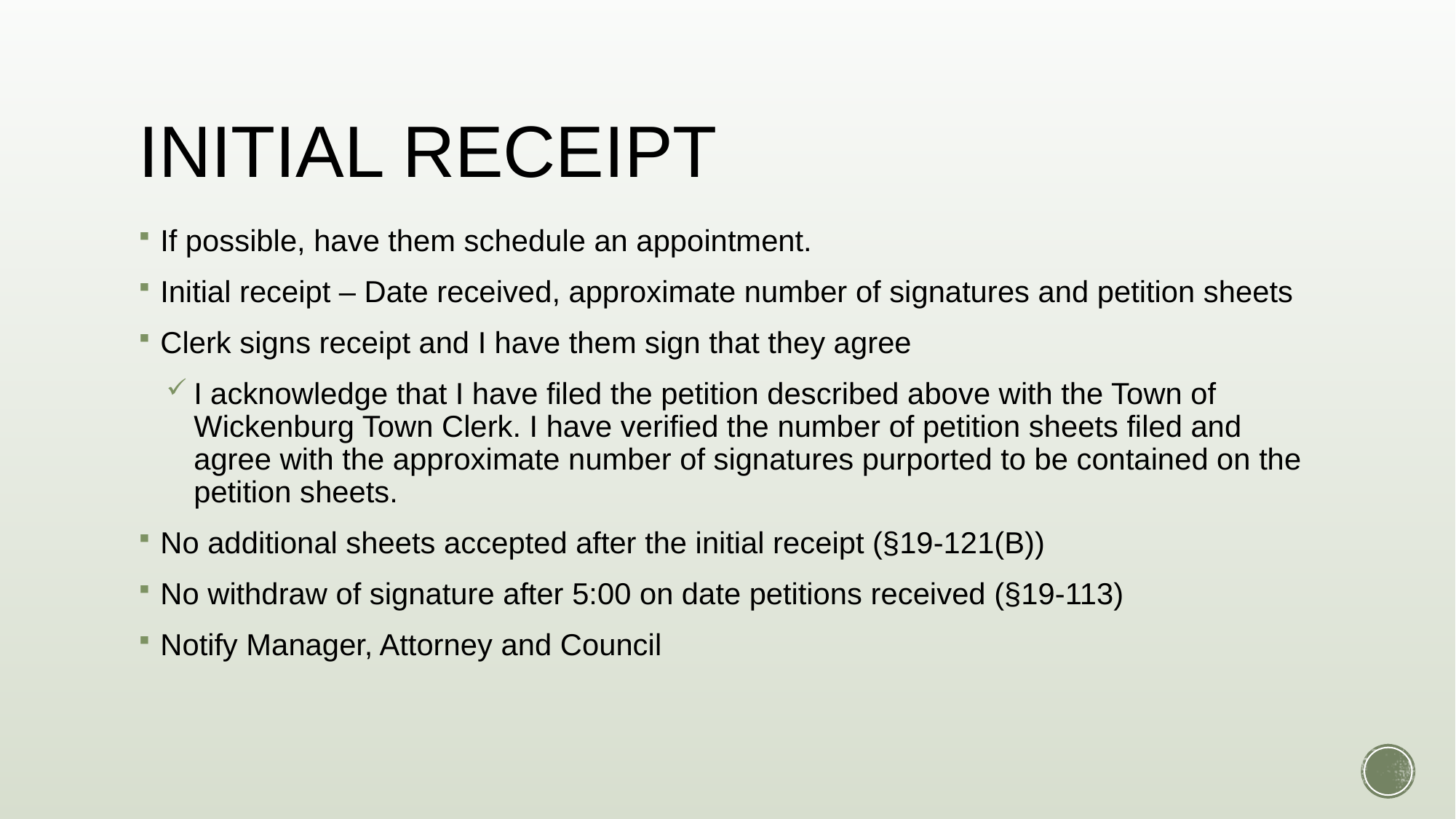

# INITIAL RECEIPT
If possible, have them schedule an appointment.
Initial receipt – Date received, approximate number of signatures and petition sheets
Clerk signs receipt and I have them sign that they agree
I acknowledge that I have filed the petition described above with the Town of Wickenburg Town Clerk. I have verified the number of petition sheets filed and agree with the approximate number of signatures purported to be contained on the petition sheets.
No additional sheets accepted after the initial receipt (§19-121(B))
No withdraw of signature after 5:00 on date petitions received (§19-113)
Notify Manager, Attorney and Council